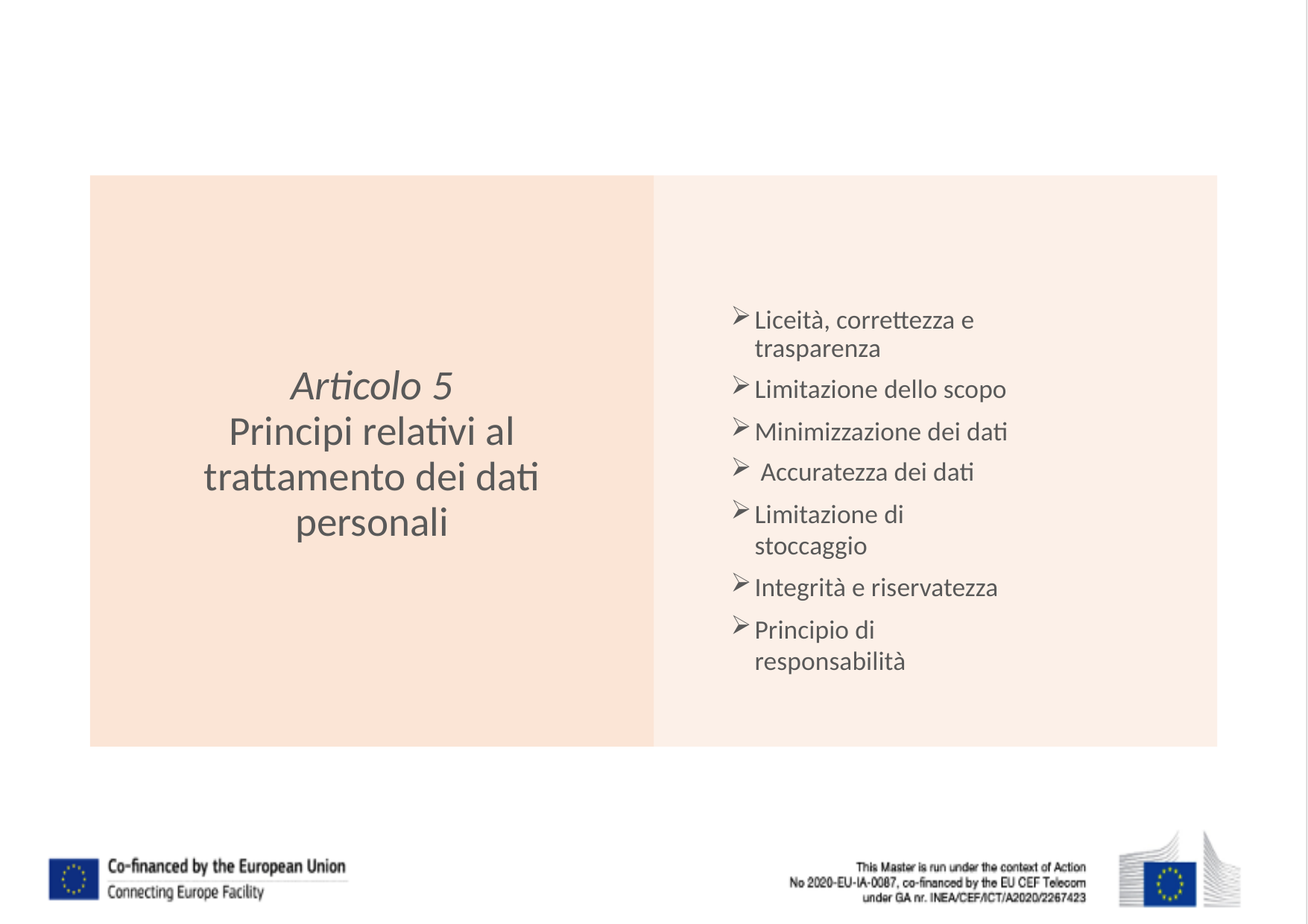

Liceità, correttezza e trasparenza
Limitazione dello scopo
Minimizzazione dei dati
Accuratezza dei dati
Limitazione di stoccaggio
Integrità e riservatezza
Principio di responsabilità
# Articolo 5
Principi relativi al trattamento dei dati personali